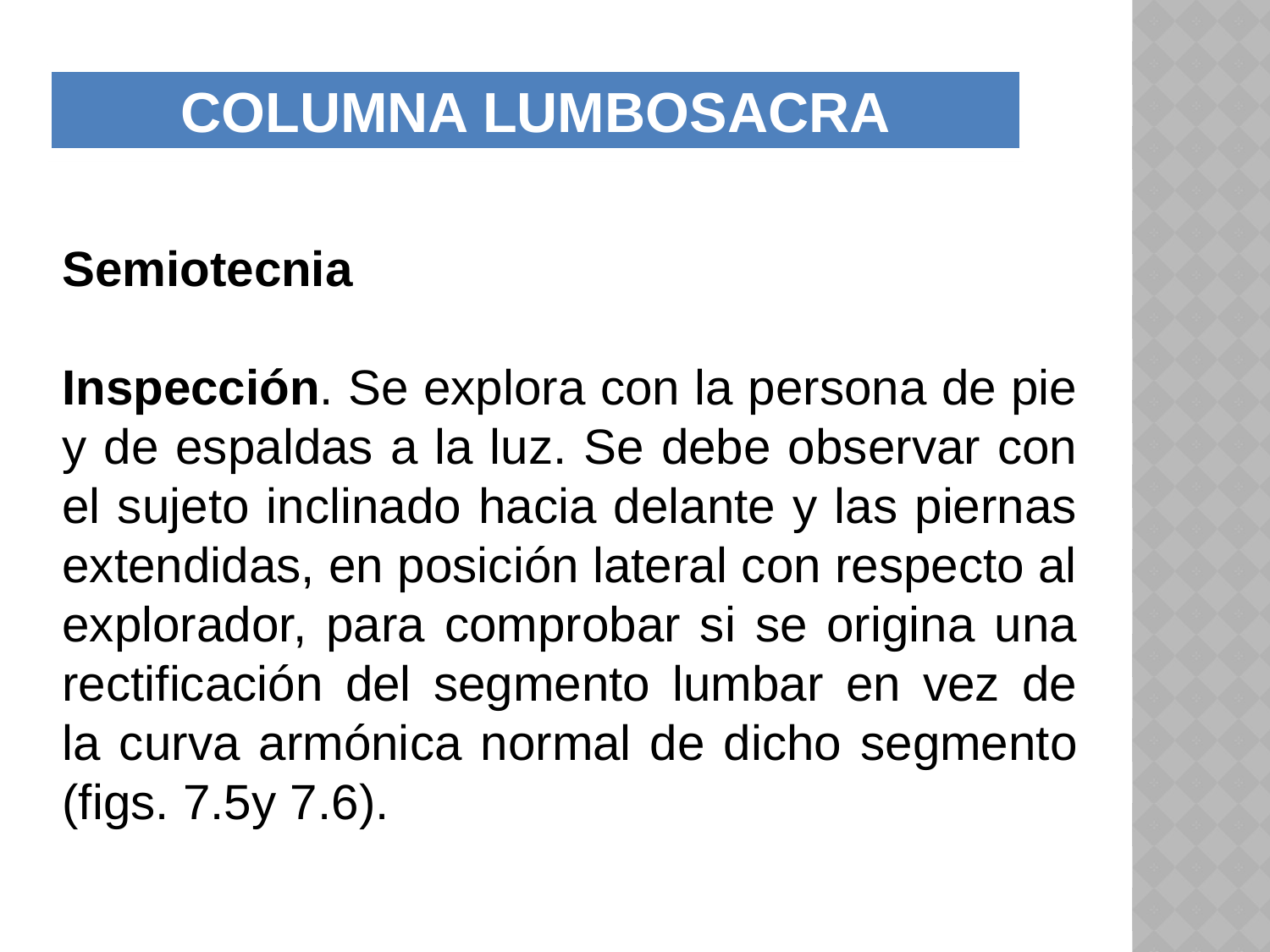

COLUMNA LUMBOSACRA
Semiotecnia

Inspección. Se explora con la persona de pie y de espaldas a la luz. Se debe observar con el sujeto inclinado hacia delante y las piernas extendidas, en posición lateral con respecto al explorador, para comprobar si se origina una rectificación del segmento lumbar en vez de la curva armónica normal de dicho segmento (figs. 7.5y 7.6).